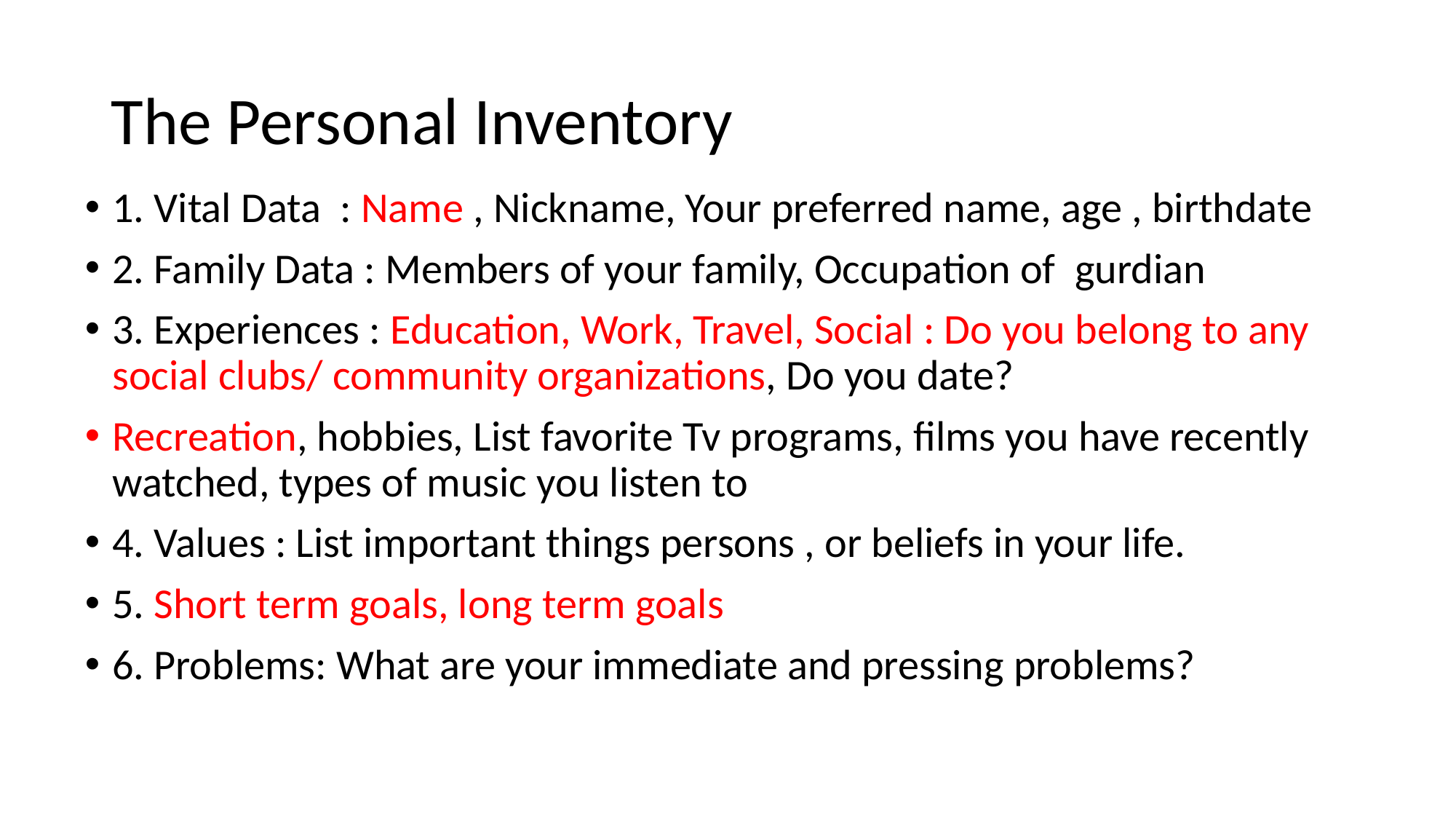

# The Personal Inventory
1. Vital Data  : Name , Nickname, Your preferred name, age , birthdate
2. Family Data : Members of your family, Occupation of  gurdian
3. Experiences : Education, Work, Travel, Social : Do you belong to any social clubs/ community organizations, Do you date?
Recreation, hobbies, List favorite Tv programs, films you have recently watched, types of music you listen to
4. Values : List important things persons , or beliefs in your life.
5. Short term goals, long term goals
6. Problems: What are your immediate and pressing problems?